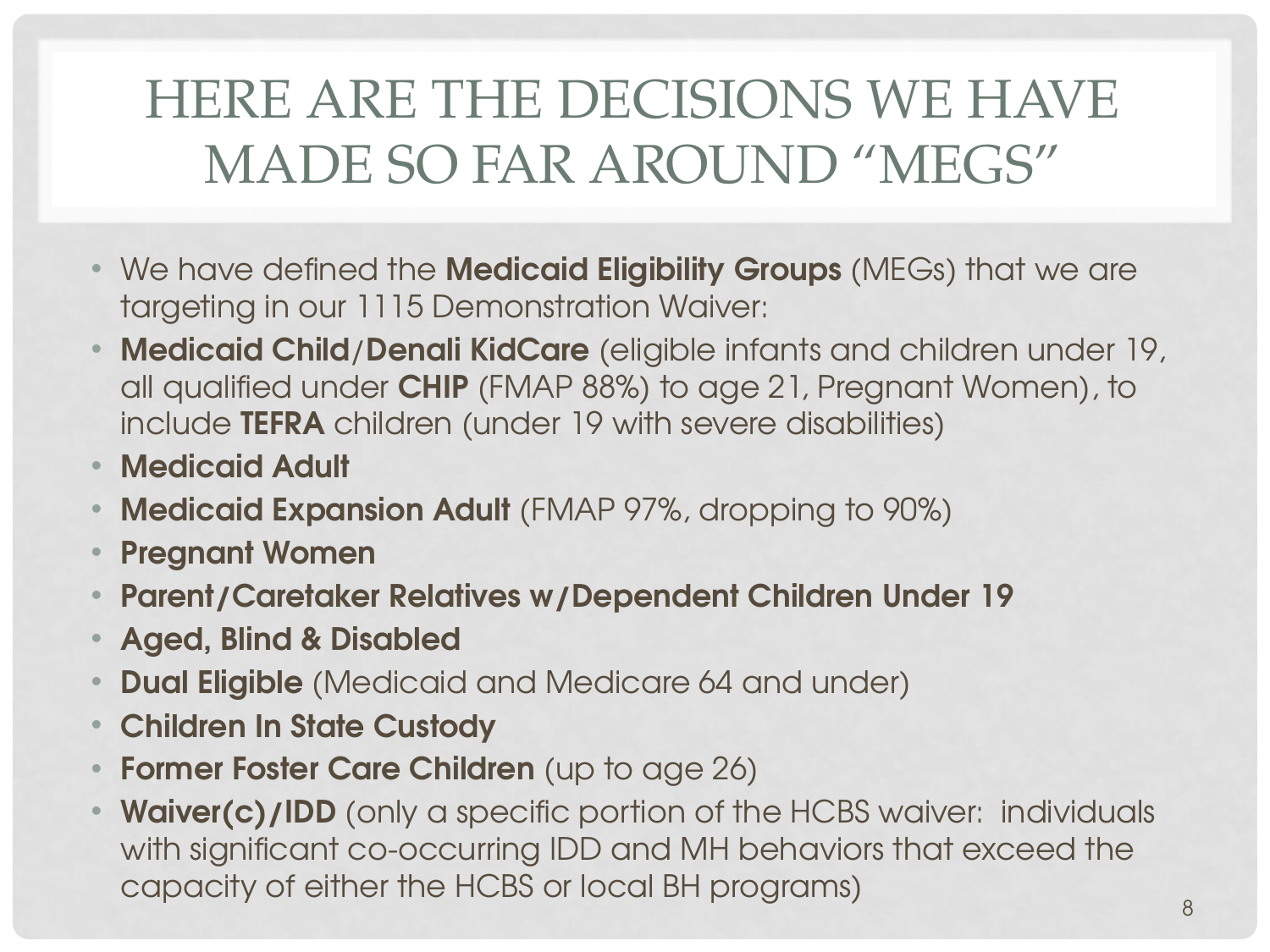

# Here are the decisions we have made so far around “MEGS”
We have defined the Medicaid Eligibility Groups (MEGs) that we are targeting in our 1115 Demonstration Waiver:
Medicaid Child/Denali KidCare (eligible infants and children under 19, all qualified under CHIP (FMAP 88%) to age 21, Pregnant Women), to include TEFRA children (under 19 with severe disabilities)
Medicaid Adult
Medicaid Expansion Adult (FMAP 97%, dropping to 90%)
Pregnant Women
Parent/Caretaker Relatives w/Dependent Children Under 19
Aged, Blind & Disabled
Dual Eligible (Medicaid and Medicare 64 and under)
Children In State Custody
Former Foster Care Children (up to age 26)
Waiver(c)/IDD (only a specific portion of the HCBS waiver:  individuals with significant co-occurring IDD and MH behaviors that exceed the capacity of either the HCBS or local BH programs)
8